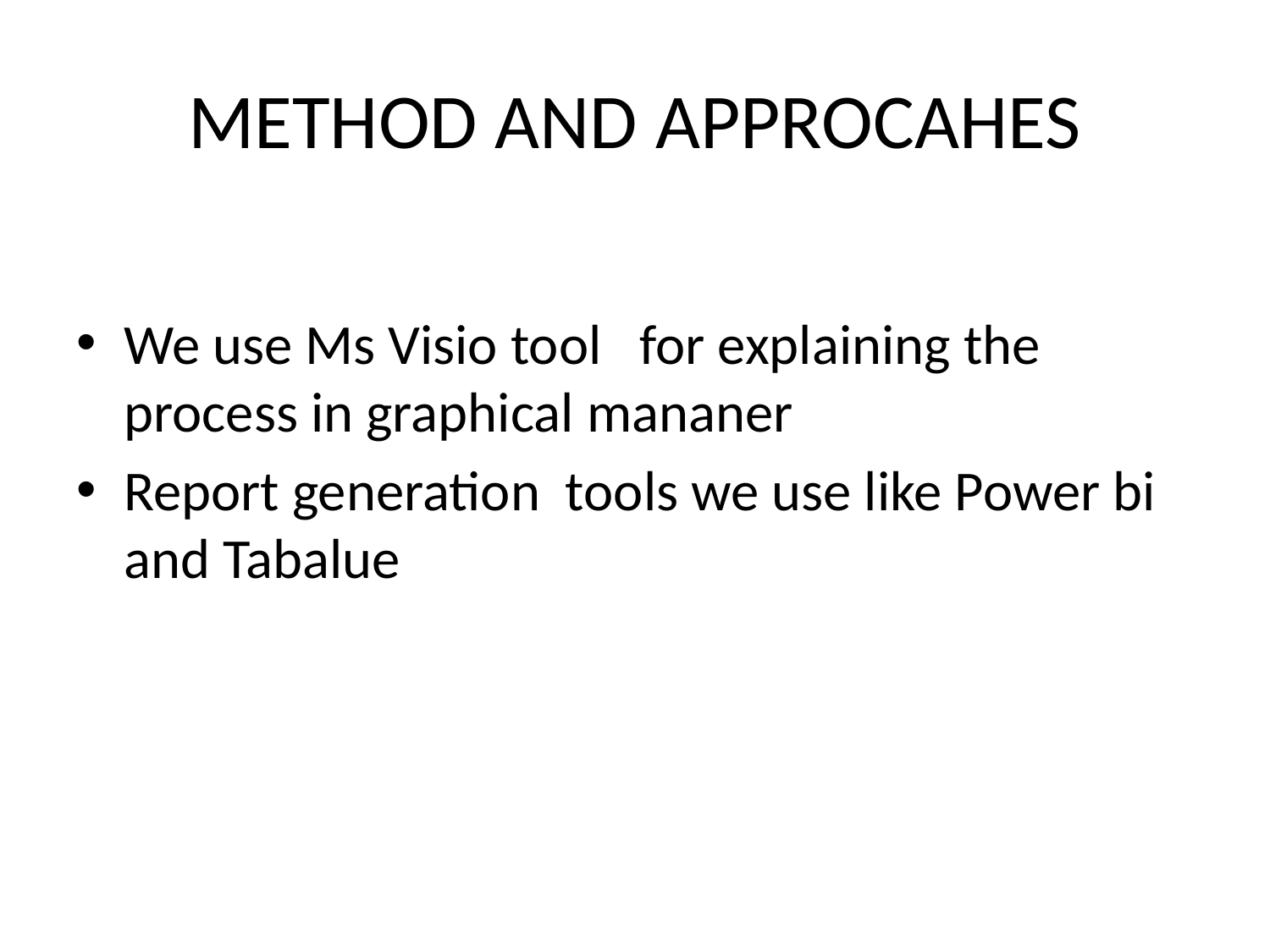

# METHOD AND APPROCAHES

We use Ms Visio tool   for explaining the process in graphical mananer
Report generation  tools we use like Power bi and Tabalue